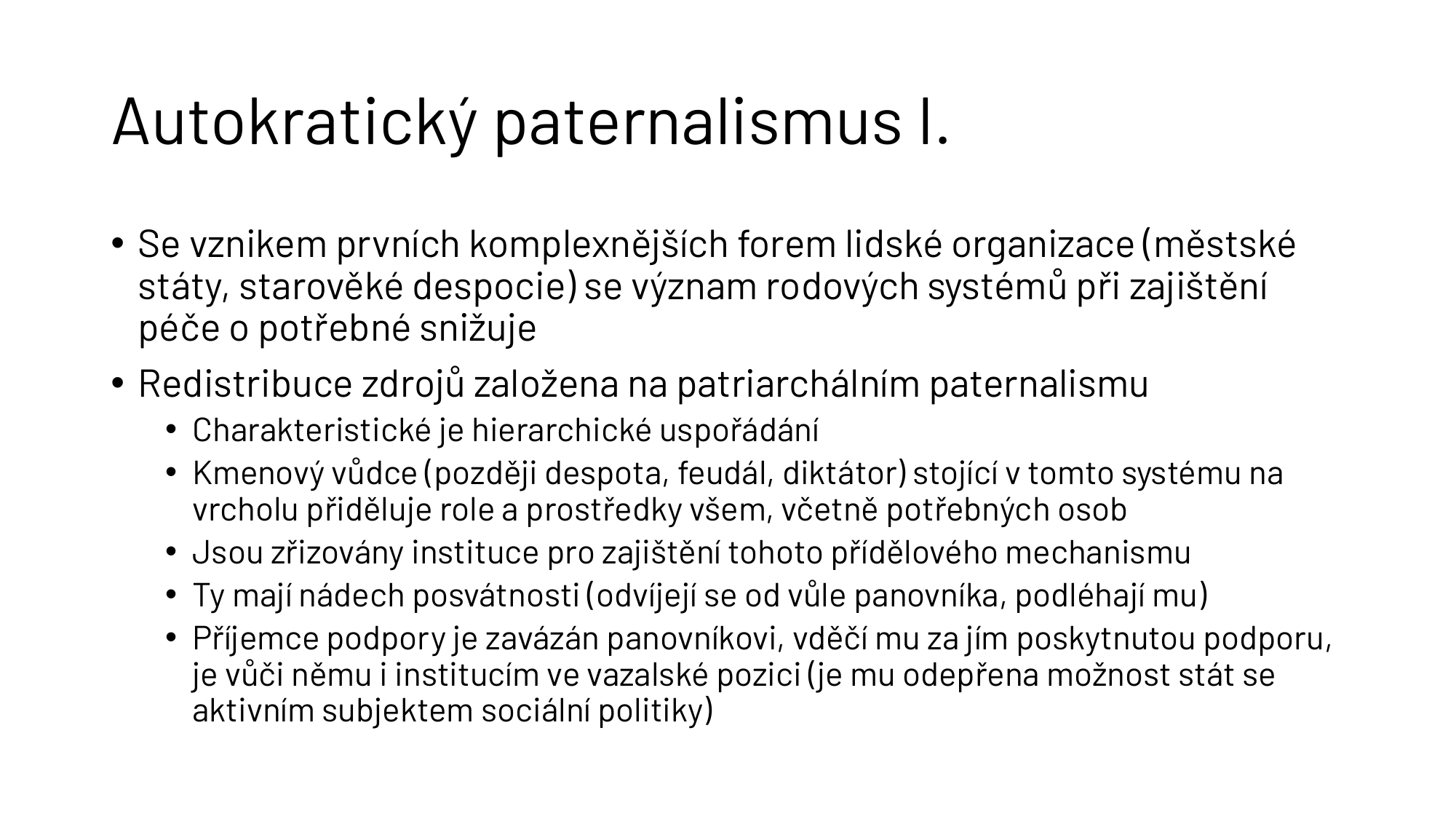

# Autokratický paternalismus I.
Se vznikem prvních komplexnějších forem lidské organizace (městské státy, starověké despocie) se význam rodových systémů při zajištění péče o potřebné snižuje
Redistribuce zdrojů založena na patriarchálním paternalismu
Charakteristické je hierarchické uspořádání
Kmenový vůdce (později despota, feudál, diktátor) stojící v tomto systému na vrcholu přiděluje role a prostředky všem, včetně potřebných osob
Jsou zřizovány instituce pro zajištění tohoto přídělového mechanismu
Ty mají nádech posvátnosti (odvíjejí se od vůle panovníka, podléhají mu)
Příjemce podpory je zavázán panovníkovi, vděčí mu za jím poskytnutou podporu, je vůči němu i institucím ve vazalské pozici (je mu odepřena možnost stát se aktivním subjektem sociální politiky)